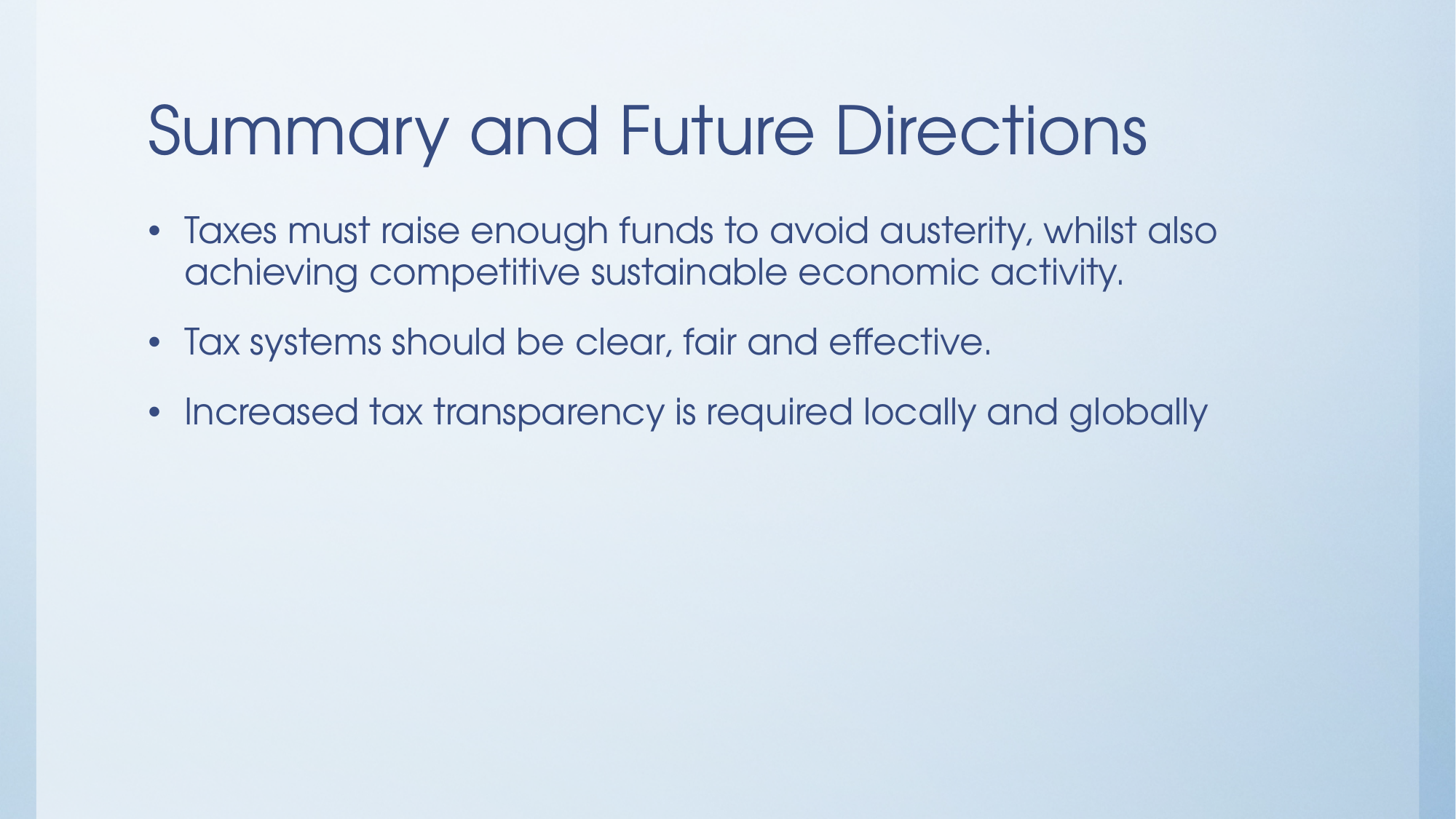

# Summary and Future Directions
Taxes must raise enough funds to avoid austerity, whilst also achieving competitive sustainable economic activity.
Tax systems should be clear, fair and effective.
Increased tax transparency is required locally and globally